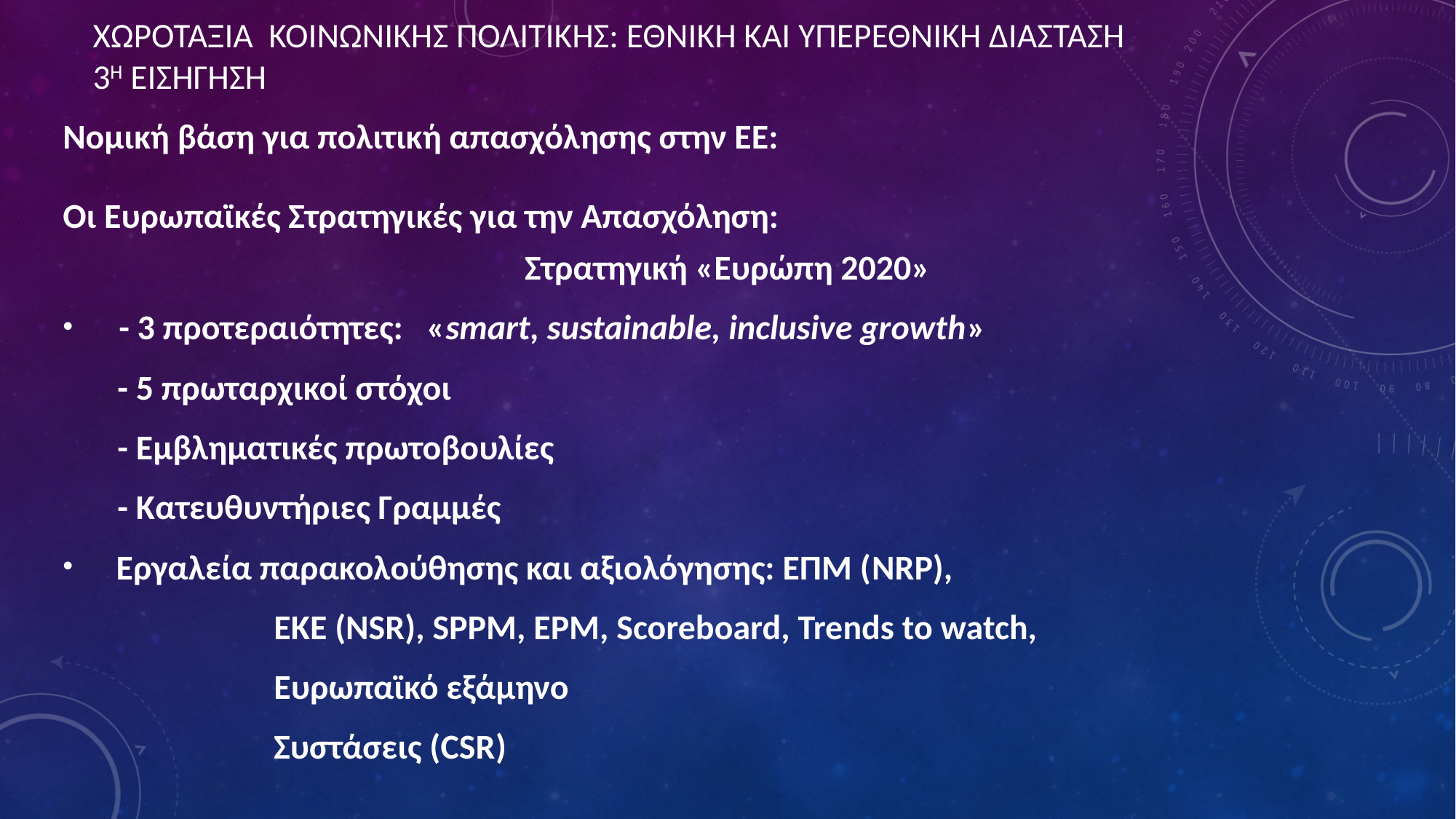

# ΧΩΡΟΤΑΞΙΑ  ΚΟΙΝΩΝΙΚΗΣ ΠΟΛΙΤΙΚΗΣ: ΕΘΝΙΚΗ ΚΑΙ ΥΠΕΡΕΘΝΙΚΗ ΔΙΑΣΤΑΣΗ 3η ΕΙΣΗΓΗΣΗ
Νομική βάση για πολιτική απασχόλησης στην ΕΕ:

Οι Ευρωπαϊκές Στρατηγικές για την Απασχόληση:
Στρατηγική «Ευρώπη 2020»
- 3 προτεραιότητες:   «smart, sustainable, inclusive growth»
       - 5 πρωταρχικοί στόχοι
       - Εμβληματικές πρωτοβουλίες
       - Κατευθυντήριες Γραμμές
      Εργαλεία παρακολούθησης και αξιολόγησης: ΕΠΜ (NRP),
                           EKE (NSR), SPPM, EPM, Scoreboard, Trends to watch,
                           Ευρωπαϊκό εξάμηνο
                           Συστάσεις (CSR)